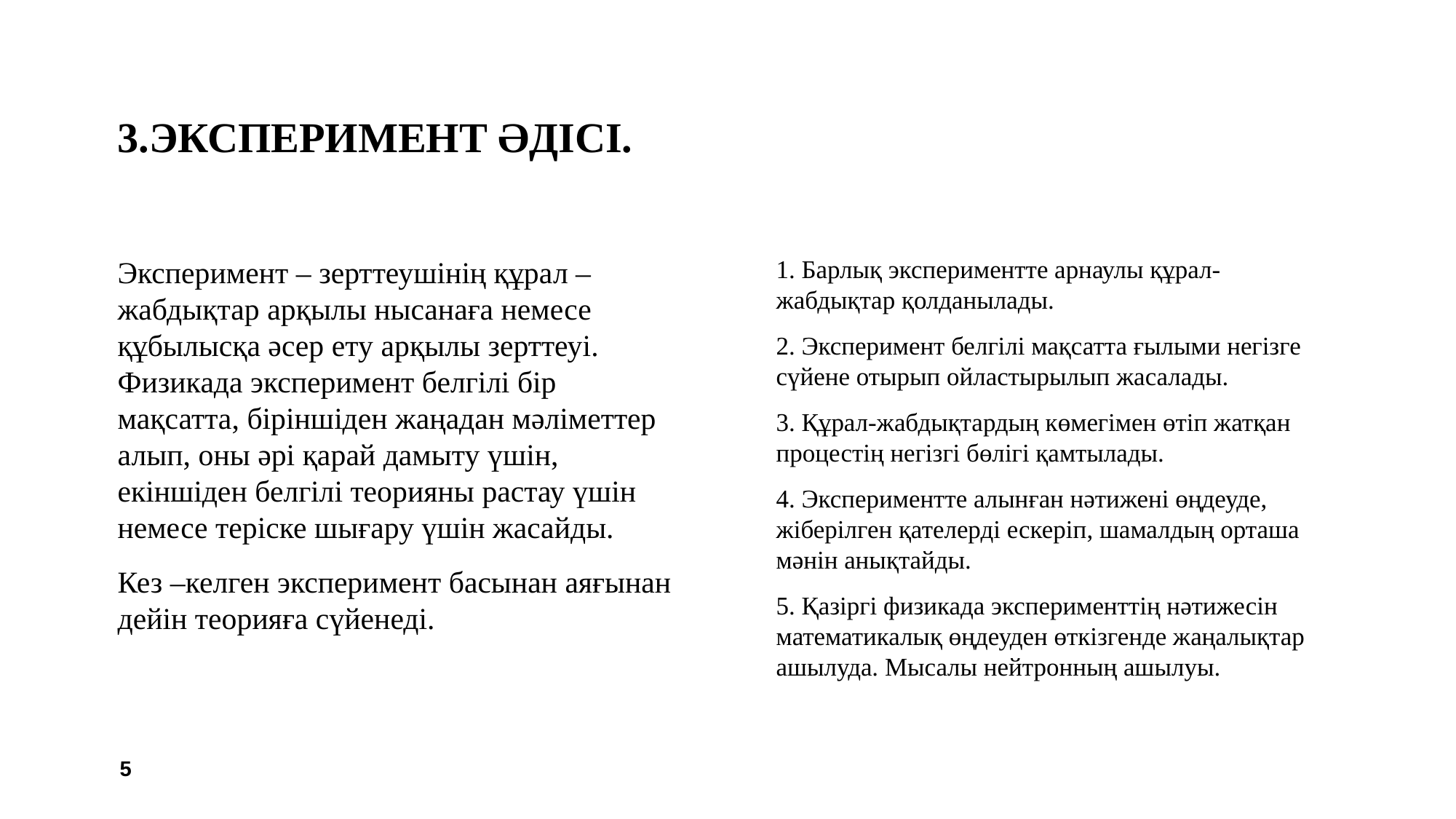

# 3.Эксперимент әдісі.
Эксперимент – зерттеушінің құрал – жабдықтар арқылы нысанаға немесе құбылысқа әсер ету арқылы зерттеуі. Физикада эксперимент белгілі бір мақсатта, біріншіден жаңадан мәліметтер алып, оны әрі қарай дамыту үшін, екіншіден белгілі теорияны растау үшін немесе теріске шығару үшін жасайды.
Кез –келген эксперимент басынан аяғынан дейін теорияға сүйенеді.
1. Барлық экспериментте арнаулы құрал-жабдықтар қолданылады.
2. Эксперимент белгілі мақсатта ғылыми негізге сүйене отырып ойластырылып жасалады.
3. Құрал-жабдықтардың көмегімен өтіп жатқан процестің негізгі бөлігі қамтылады.
4. Экспериментте алынған нәтижені өңдеуде, жіберілген қателерді ескеріп, шамалдың орташа мәнін анықтайды.
5. Қазіргі физикада эксперименттің нәтижесін математикалық өңдеуден өткізгенде жаңалықтар ашылуда. Мысалы нейтронның ашылуы.
5